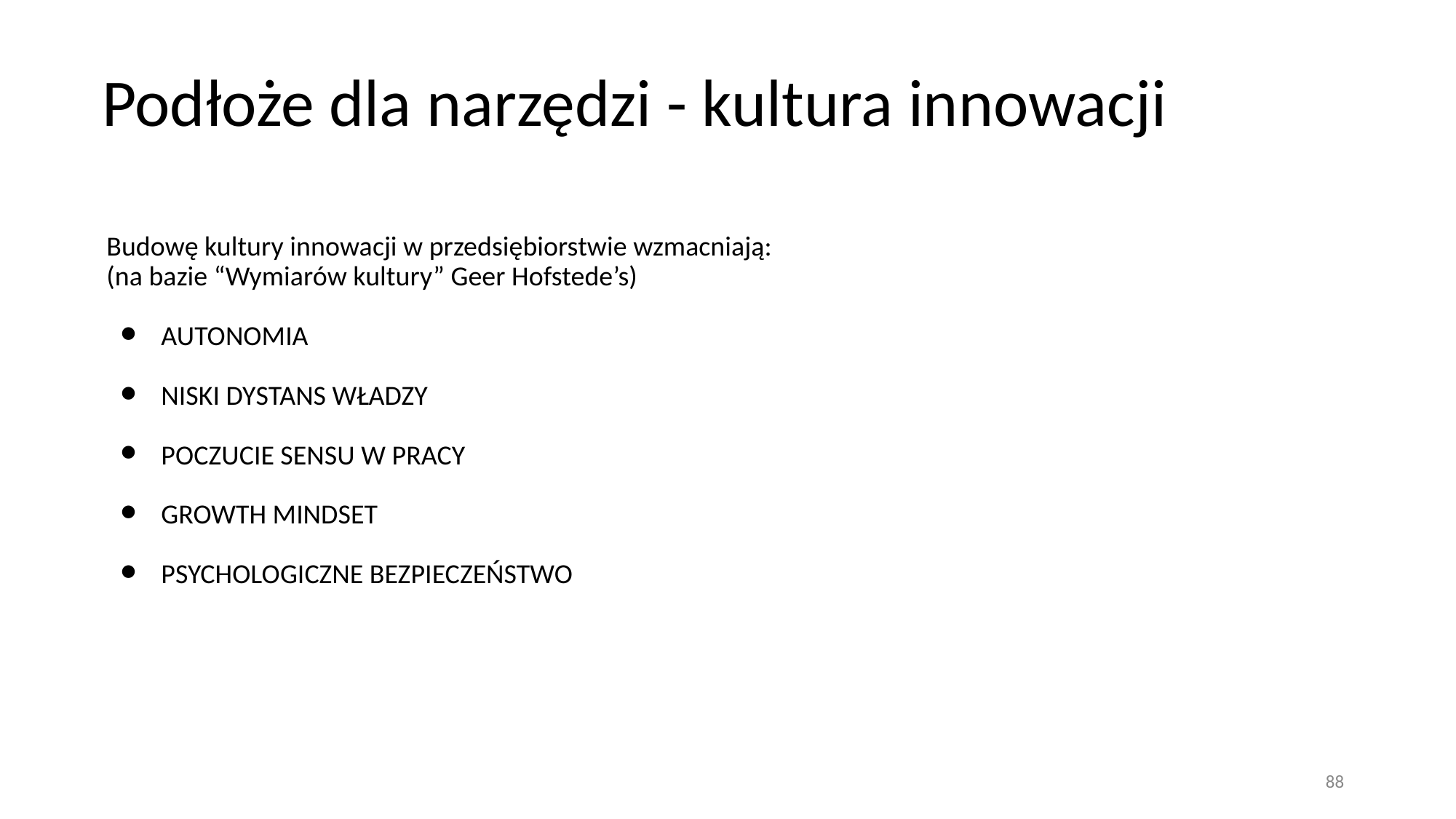

Podłoże dla narzędzi - kultura innowacji
# Budowę kultury innowacji w przedsiębiorstwie wzmacniają: (na bazie “Wymiarów kultury” Geer Hofstede’s)

AUTONOMIA

NISKI DYSTANS WŁADZY

POCZUCIE SENSU W PRACY

GROWTH MINDSET

PSYCHOLOGICZNE BEZPIECZEŃSTWO
88